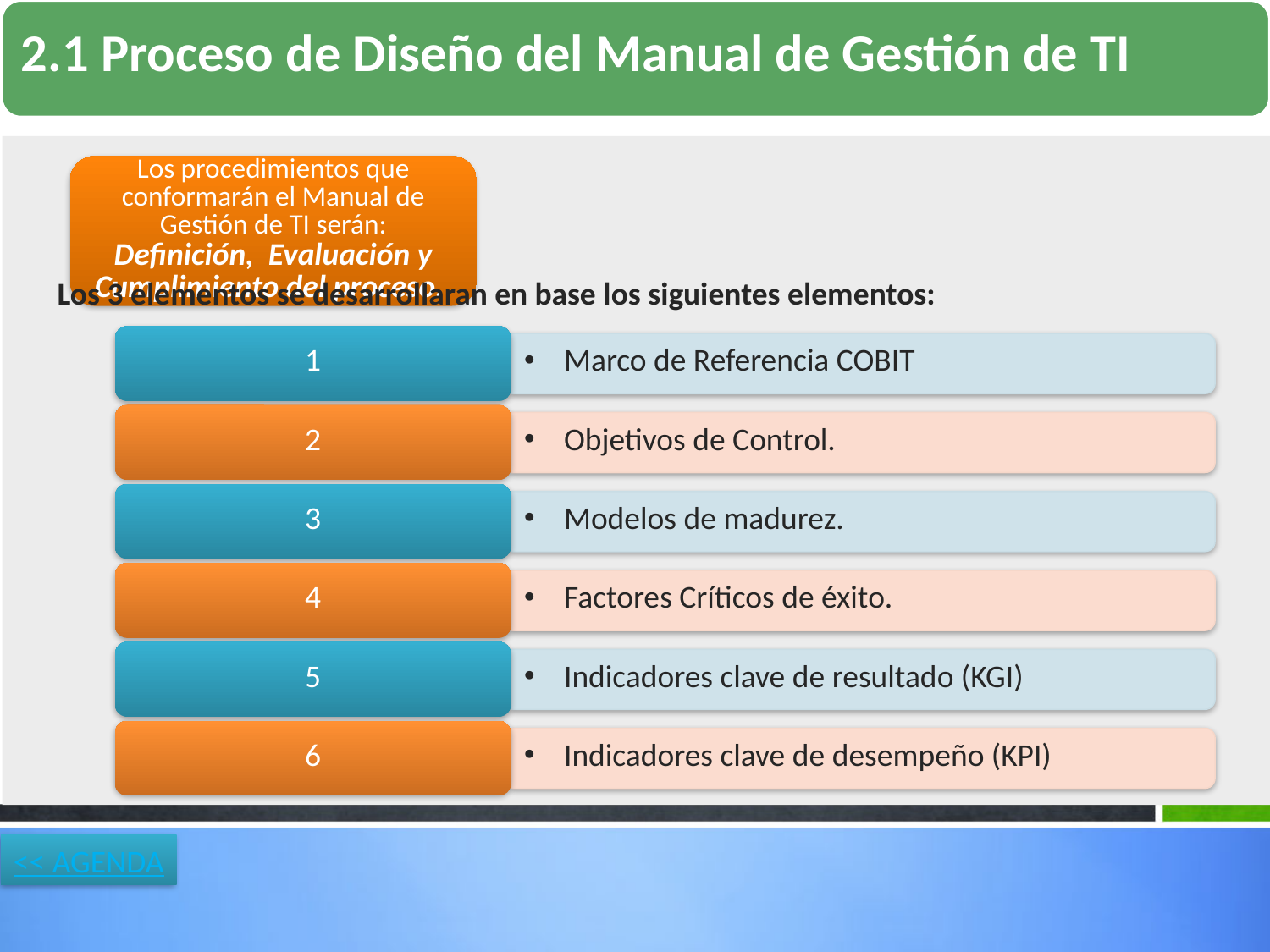

2.1 Proceso de Diseño del Manual de Gestión de TI

Los 3 elementos se desarrollaran en base los siguientes elementos:
Marco de Referencia COBIT
Objetivos de Control.
Modelos de madurez.
3
1
4
Factores Críticos de éxito.
5
Indicadores clave de resultado (KGI)
2
Indicadores clave de desempeño (KPI)
6
<< AGENDA